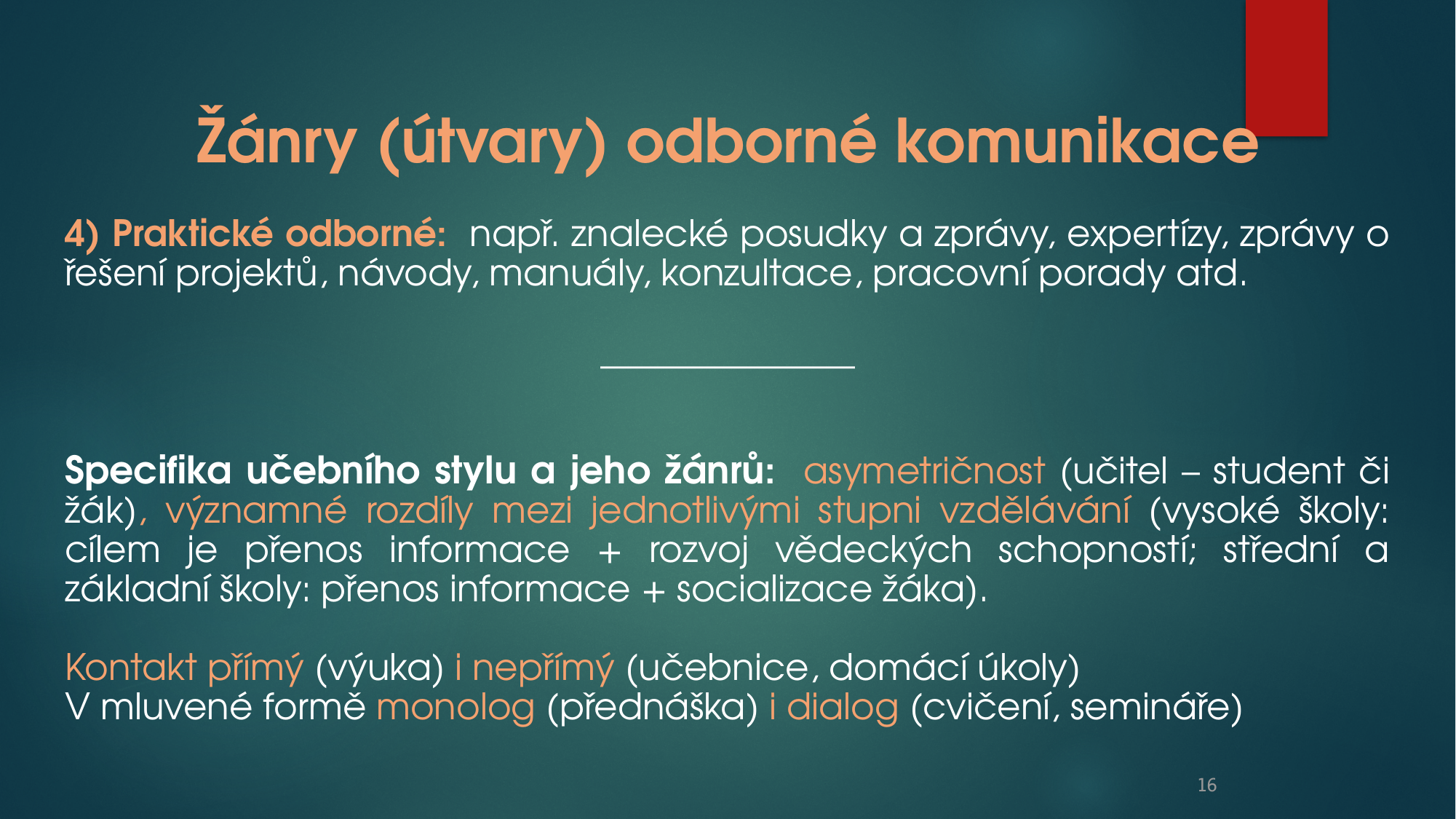

Žánry (útvary) odborné komunikace

4) Praktické odborné:  např. znalecké posudky a zprávy, expertízy, zprávy o řešení projektů, návody, manuály, konzultace, pracovní porady atd.

______________

Specifika učebního stylu a jeho žánrů:  asymetričnost (učitel – student či žák), významné rozdíly mezi jednotlivými stupni vzdělávání (vysoké školy: cílem je přenos informace + rozvoj vědeckých schopností; střední a základní školy: přenos informace + socializace žáka).

Kontakt přímý (výuka) i nepřímý (učebnice, domácí úkoly)
V mluvené formě monolog (přednáška) i dialog (cvičení, semináře)
16